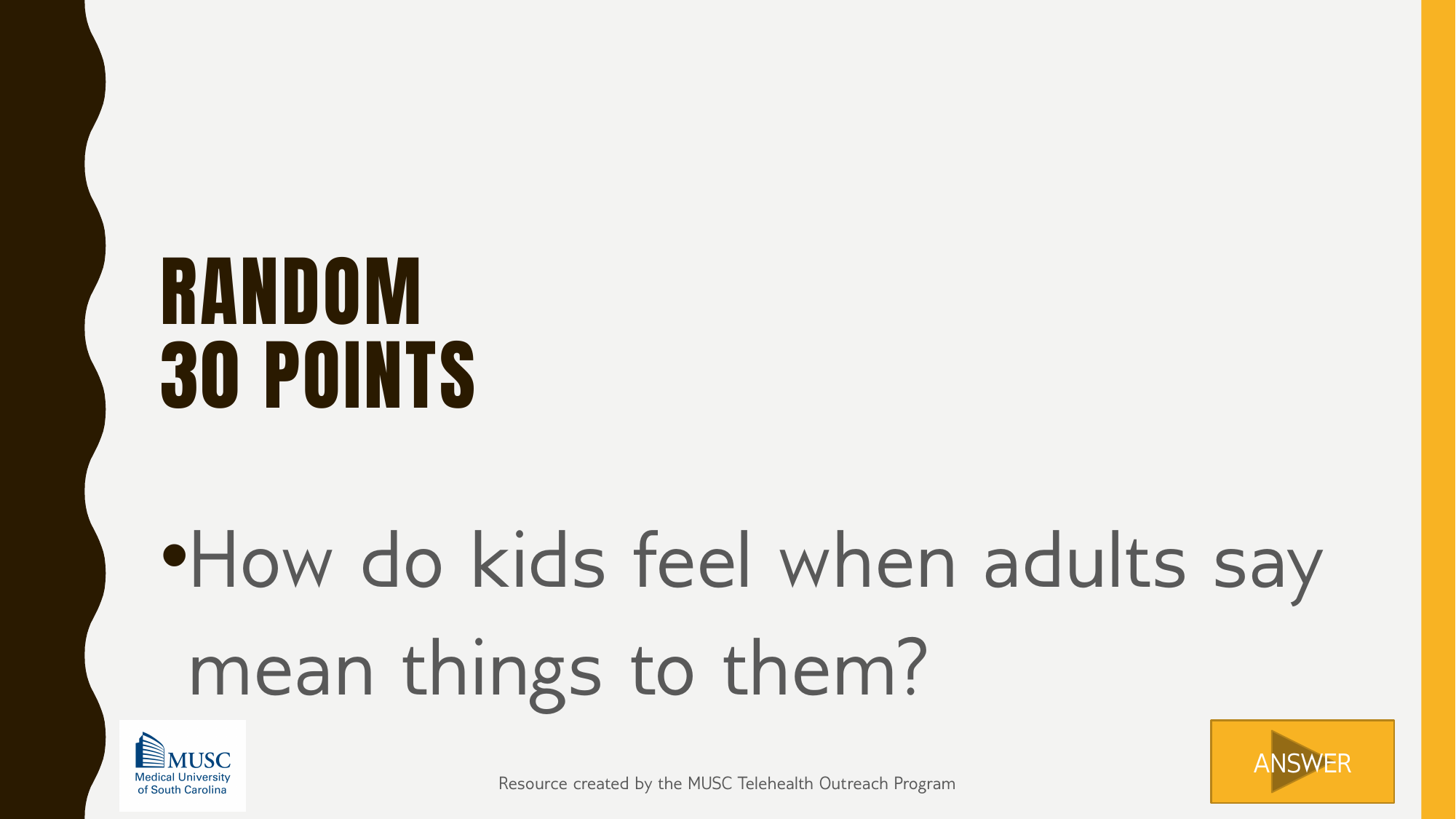

# random 30 points
How do kids feel when adults say mean things to them?
Resource created by the MUSC Telehealth Outreach Program